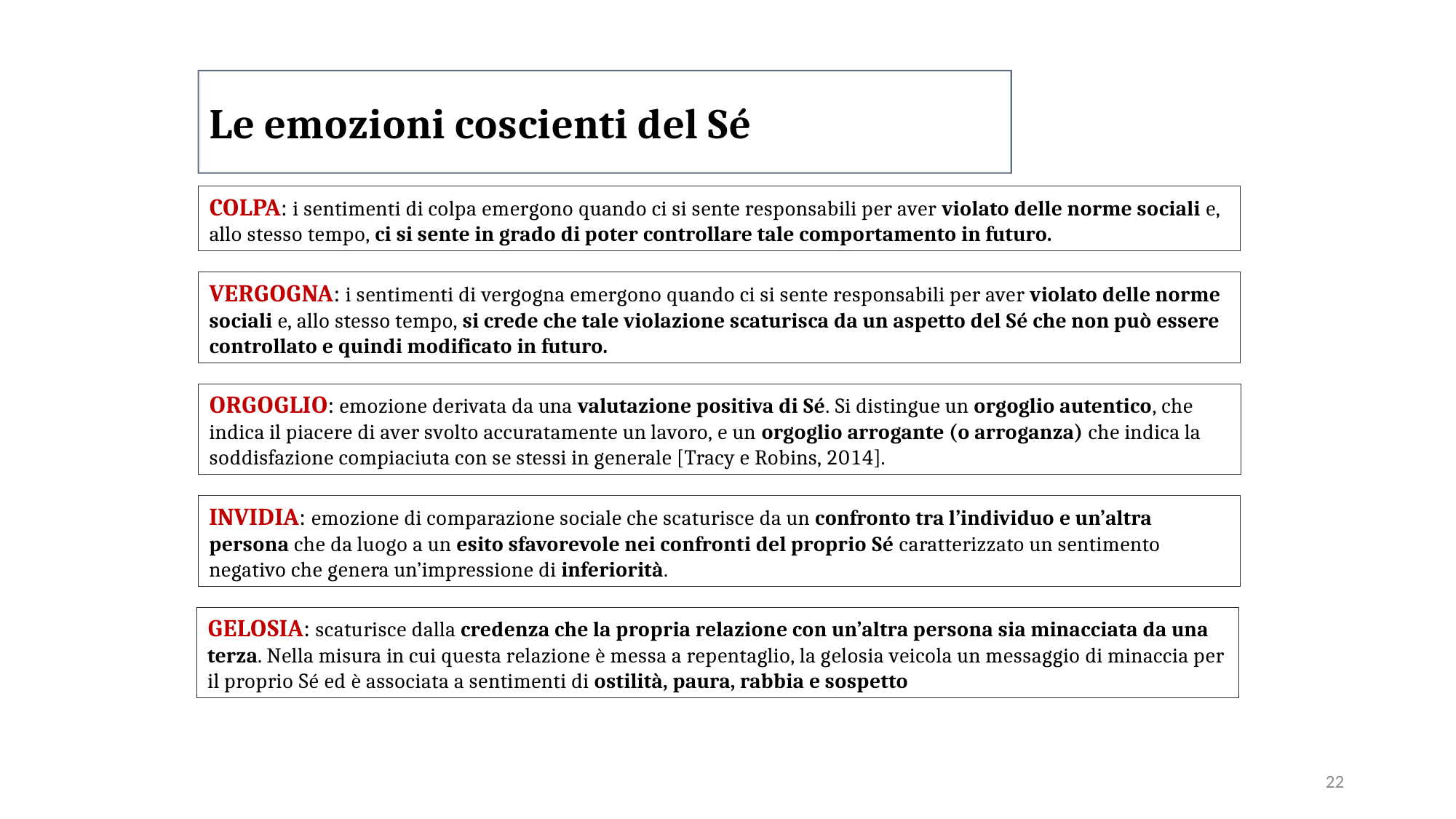

Le emozioni coscienti del Sé
COLPA: i sentimenti di colpa emergono quando ci si sente responsabili per aver violato delle norme sociali e, allo stesso tempo, ci si sente in grado di poter controllare tale comportamento in futuro.
VERGOGNA: i sentimenti di vergogna emergono quando ci si sente responsabili per aver violato delle norme sociali e, allo stesso tempo, si crede che tale violazione scaturisca da un aspetto del Sé che non può essere controllato e quindi modificato in futuro.
ORGOGLIO: emozione derivata da una valutazione positiva di Sé. Si distingue un orgoglio autentico, che indica il piacere di aver svolto accuratamente un lavoro, e un orgoglio arrogante (o arroganza) che indica la soddisfazione compiaciuta con se stessi in generale [Tracy e Robins, 2014].
INVIDIA: emozione di comparazione sociale che scaturisce da un confronto tra l’individuo e un’altra persona che da luogo a un esito sfavorevole nei confronti del proprio Sé caratterizzato un sentimento negativo che genera un’impressione di inferiorità.
GELOSIA: scaturisce dalla credenza che la propria relazione con un’altra persona sia minacciata da una terza. Nella misura in cui questa relazione è messa a repentaglio, la gelosia veicola un messaggio di minaccia per il proprio Sé ed è associata a sentimenti di ostilità, paura, rabbia e sospetto
22